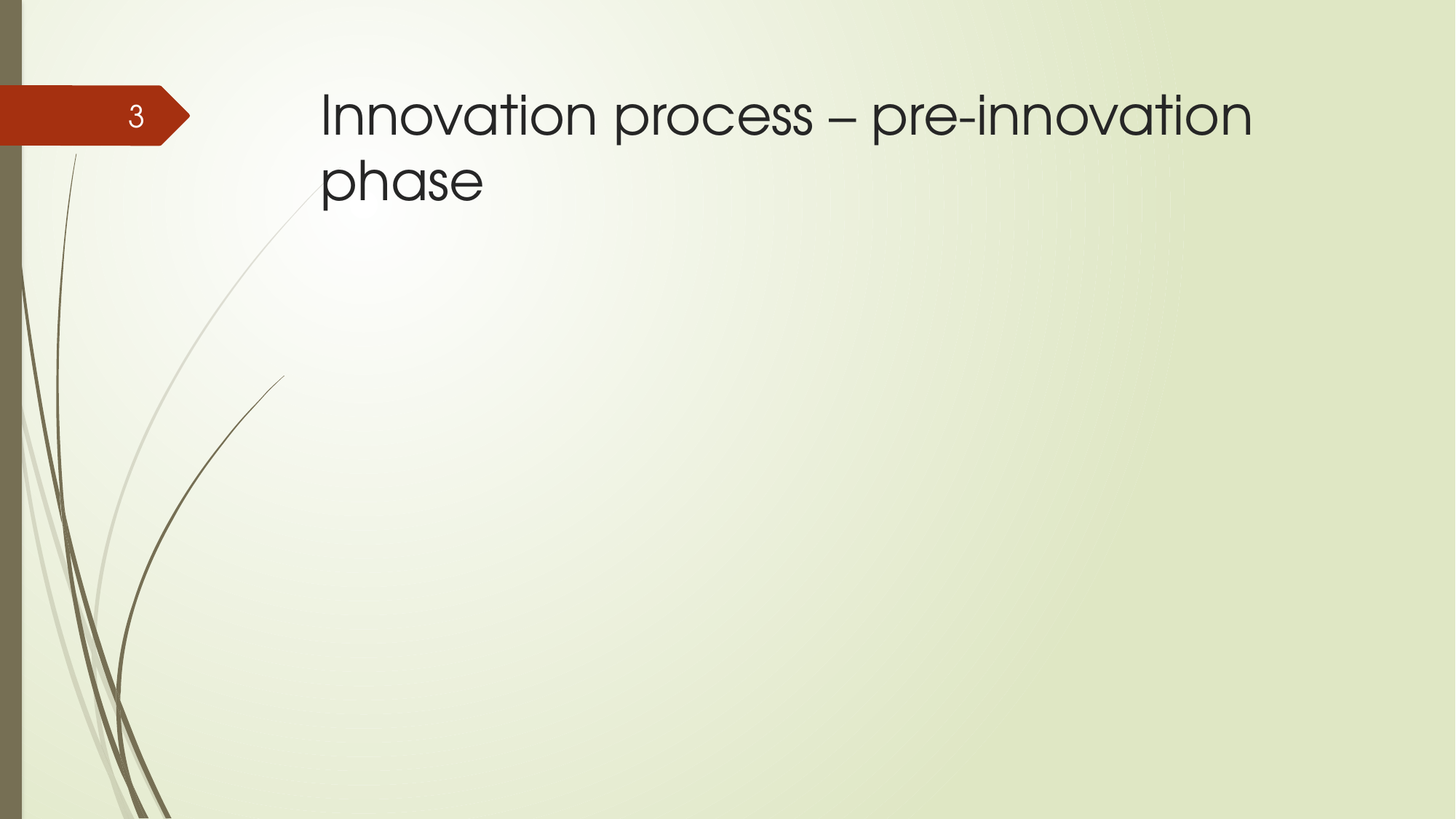

# Innovation process – pre-innovation phase
3